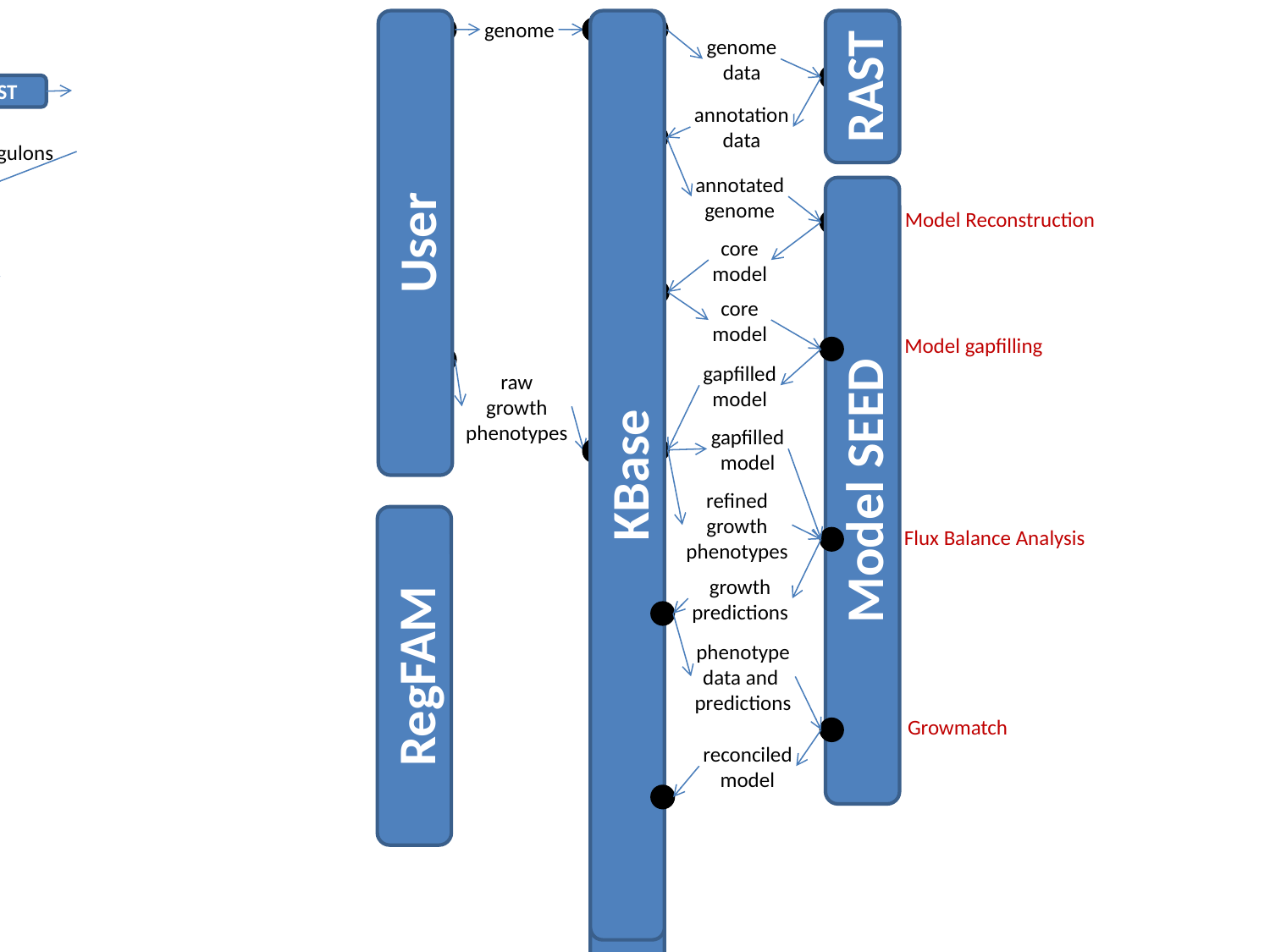

genome

genome
data
RAST

genome
RAST
KBase
annotation
data

genome
regulons
RegFAM
annotated
genome
Model Reconstruction
User

core
model

KBase
core
model
Model gapfilling

gapfilled
model
raw
growth
phenotypes
gapfilled
model
KBase

Model SEED
all genome data
refined
growth
phenotypes
RAST ID
KBase
RAST
KBase
Flux Balance Analysis

KBase
growth
predictions

KBase
phenotype
data and
predictions
RegFAM
Growmatch

reconciled
model